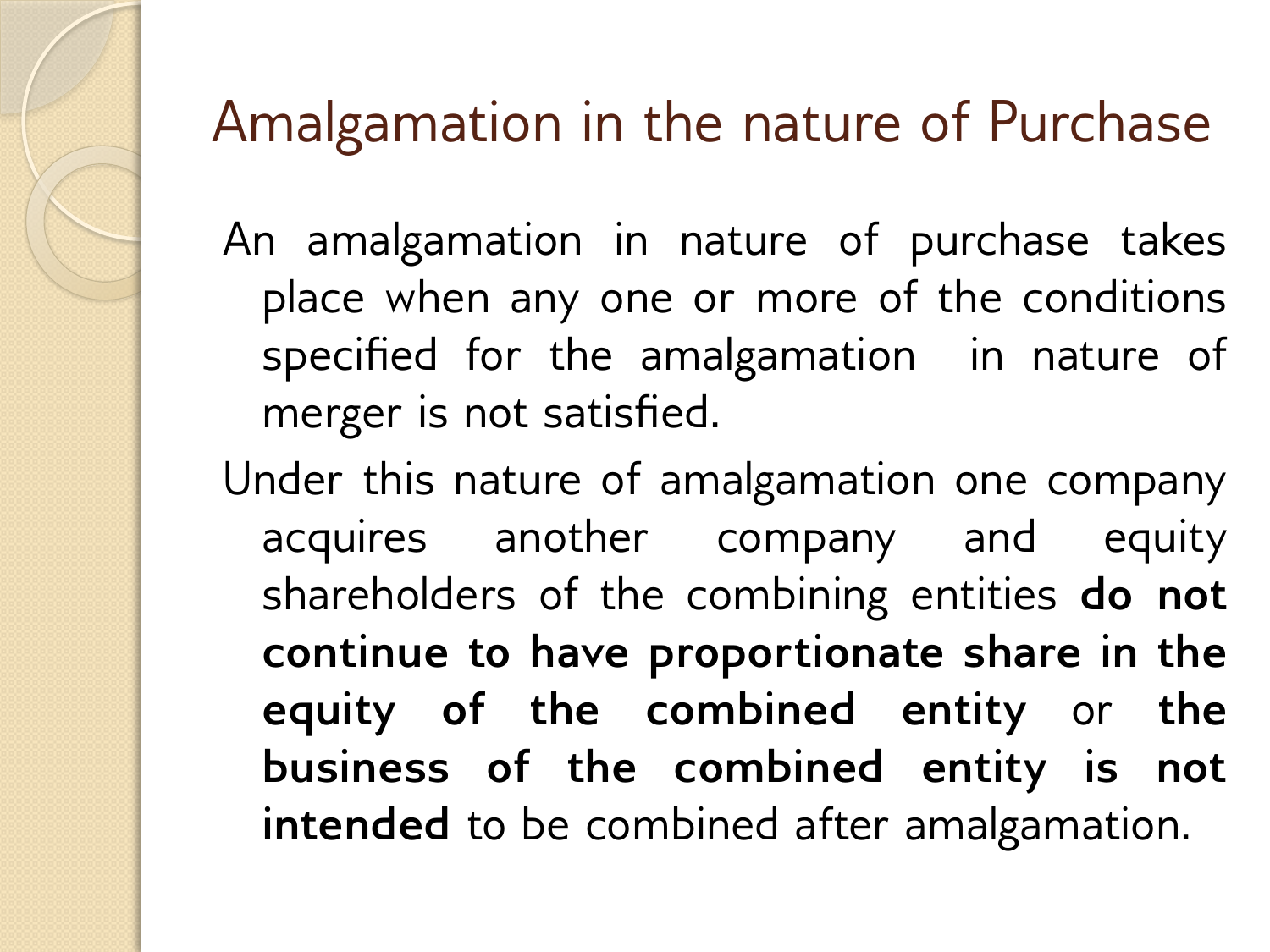

# Amalgamation in the nature of Purchase
An amalgamation in nature of purchase takes place when any one or more of the conditions specified for the amalgamation  in nature of merger is not satisfied.
Under this nature of amalgamation one company acquires another company and equity shareholders of the combining entities do not continue to have proportionate share in the equity of the combined entity or the business of the combined entity is not intended to be combined after amalgamation.